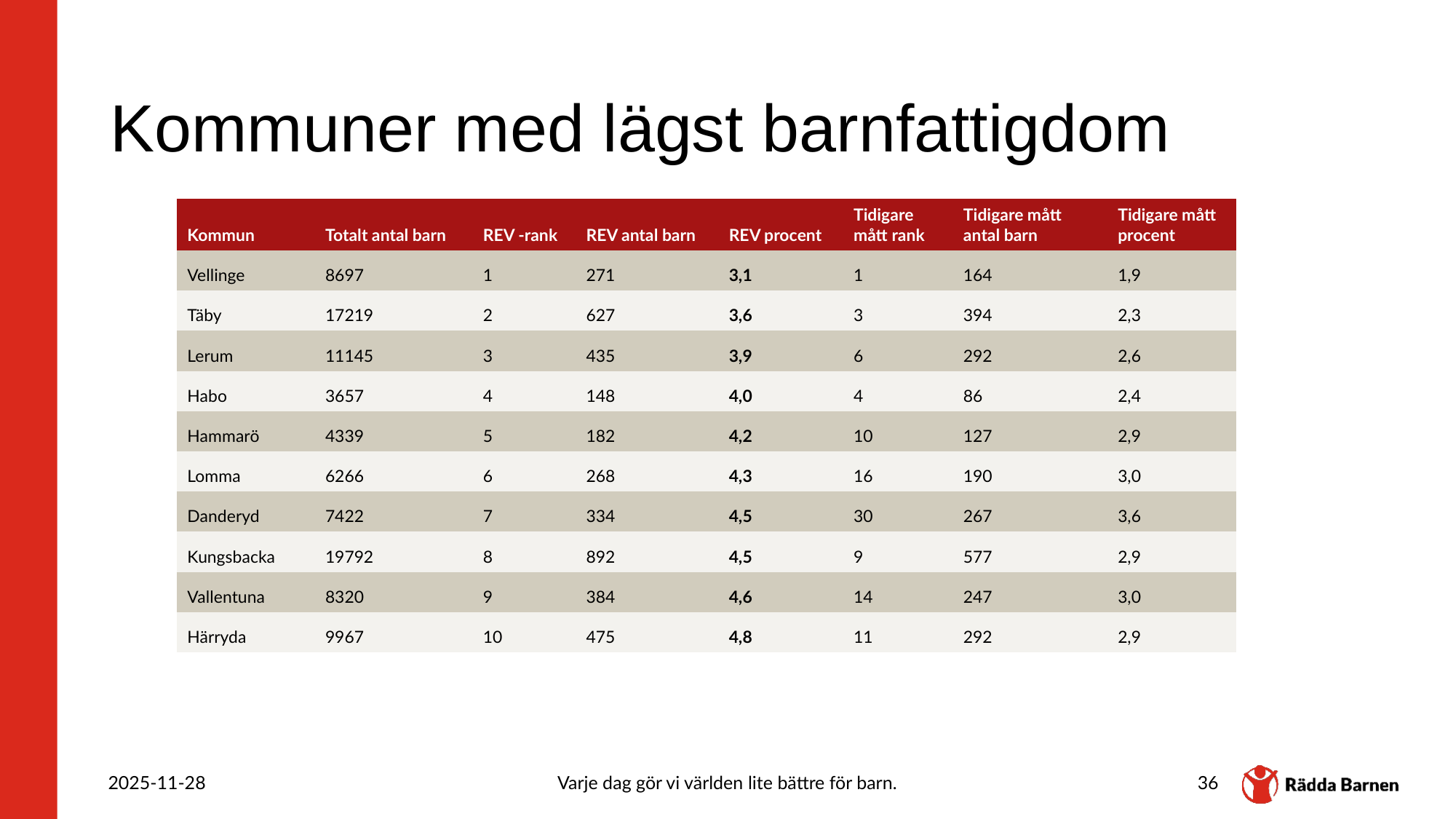

# Kommuner med lägst barnfattigdom
| Kommun | Totalt antal barn | REV -rank | REV antal barn | REV procent | Tidigare mått rank | Tidigare mått antal barn | Tidigare mått procent |
| --- | --- | --- | --- | --- | --- | --- | --- |
| Vellinge | 8697 | 1 | 271 | 3,1 | 1 | 164 | 1,9 |
| Täby | 17219 | 2 | 627 | 3,6 | 3 | 394 | 2,3 |
| Lerum | 11145 | 3 | 435 | 3,9 | 6 | 292 | 2,6 |
| Habo | 3657 | 4 | 148 | 4,0 | 4 | 86 | 2,4 |
| Hammarö | 4339 | 5 | 182 | 4,2 | 10 | 127 | 2,9 |
| Lomma | 6266 | 6 | 268 | 4,3 | 16 | 190 | 3,0 |
| Danderyd | 7422 | 7 | 334 | 4,5 | 30 | 267 | 3,6 |
| Kungsbacka | 19792 | 8 | 892 | 4,5 | 9 | 577 | 2,9 |
| Vallentuna | 8320 | 9 | 384 | 4,6 | 14 | 247 | 3,0 |
| Härryda | 9967 | 10 | 475 | 4,8 | 11 | 292 | 2,9 |
2025-11-28
Varje dag gör vi världen lite bättre för barn.
36